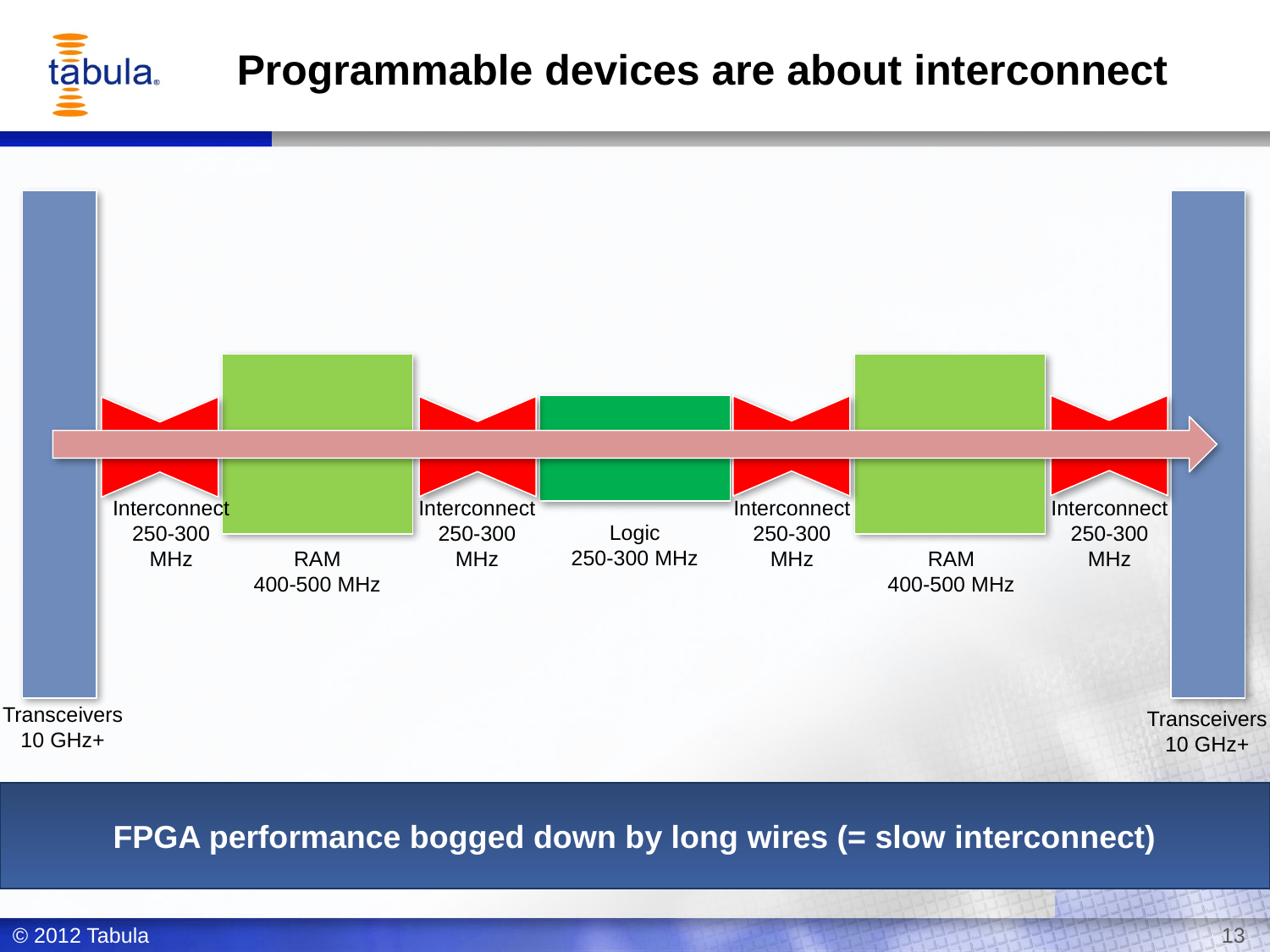

# Programmable devices are about interconnect

Interconnect
250-300
MHz
Interconnect
250-300
MHz
Interconnect
250-300
MHz
Interconnect
250-300
MHz
Logic
250-300 MHz
RAM
400-500 MHz
RAM
400-500 MHz
Transceivers
10 GHz+
Transceivers
10 GHz+
FPGA performance bogged down by long wires (= slow interconnect)
© 2012 Tabula
13